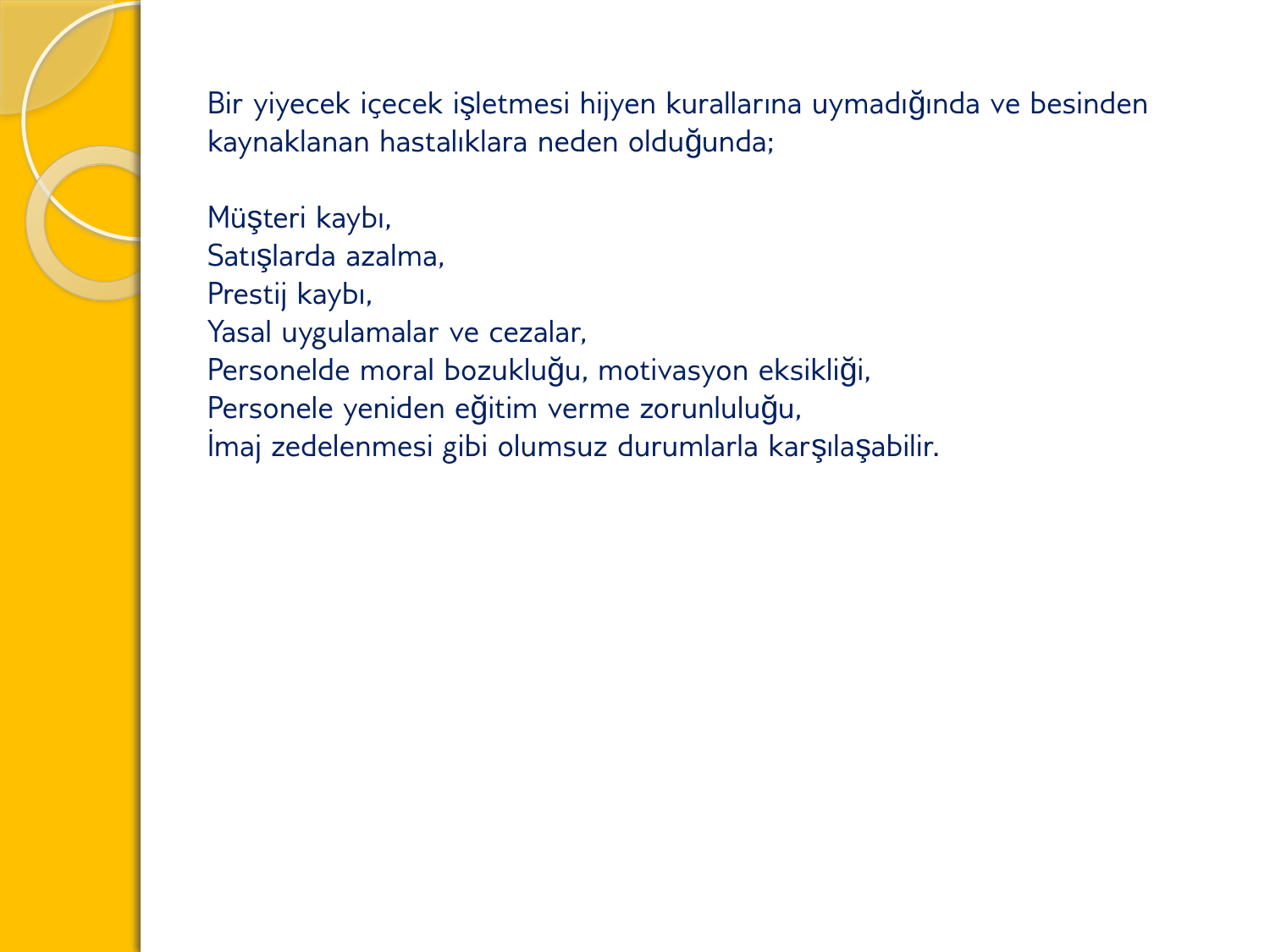

Bir yiyecek içecek işletmesi hijyen kurallarına uymadığında ve besinden kaynaklanan hastalıklara neden olduğunda;

Müşteri kaybı,
Satışlarda azalma,
Prestij kaybı,
Yasal uygulamalar ve cezalar,
Personelde moral bozukluğu, motivasyon eksikliği,
Personele yeniden eğitim verme zorunluluğu,
İmaj zedelenmesi gibi olumsuz durumlarla karşılaşabilir.